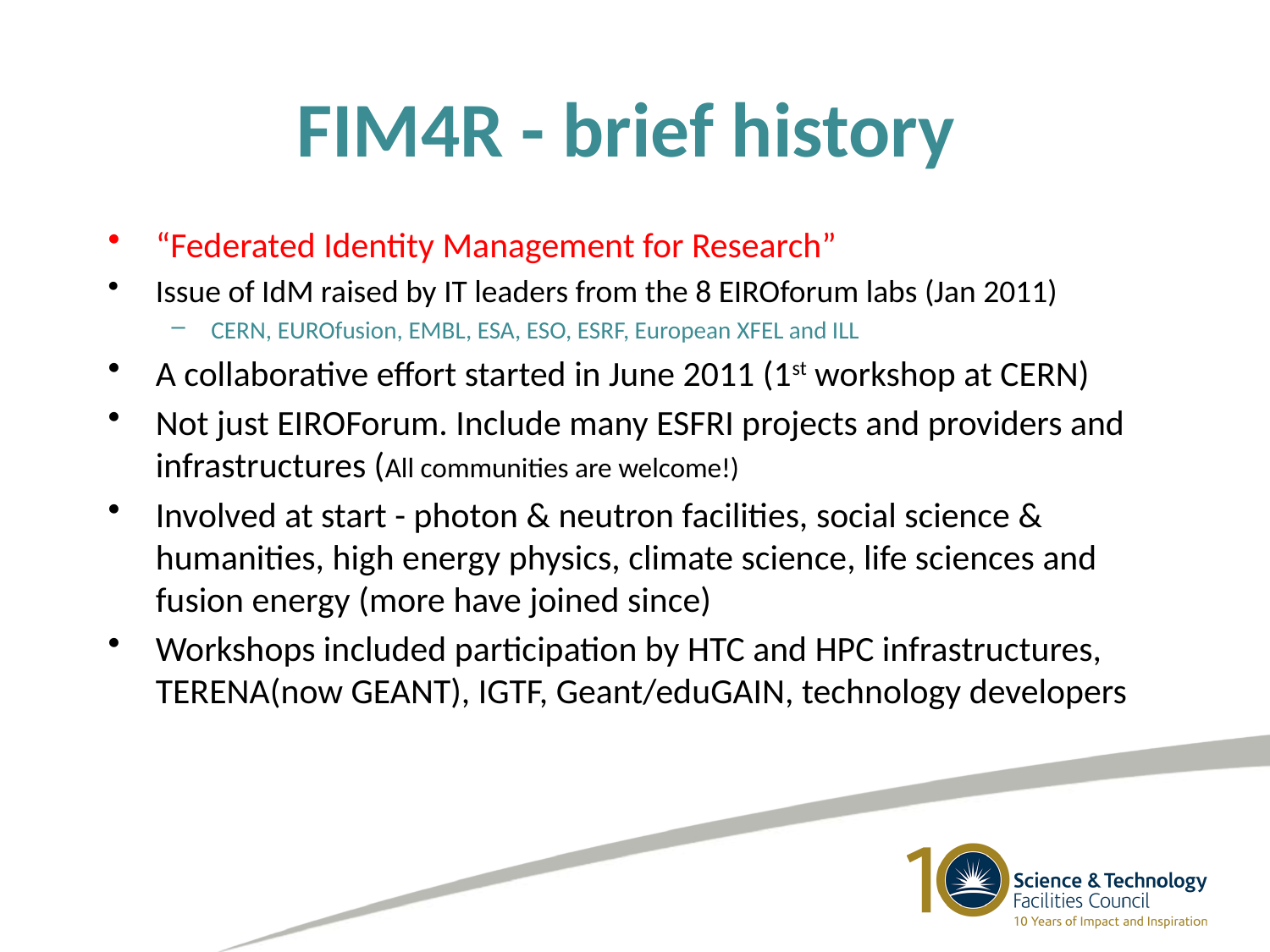

# FIM4R - brief history
“Federated Identity Management for Research”
Issue of IdM raised by IT leaders from the 8 EIROforum labs (Jan 2011)
CERN, EUROfusion, EMBL, ESA, ESO, ESRF, European XFEL and ILL
A collaborative effort started in June 2011 (1st workshop at CERN)
Not just EIROForum. Include many ESFRI projects and providers and infrastructures (All communities are welcome!)
Involved at start - photon & neutron facilities, social science & humanities, high energy physics, climate science, life sciences and fusion energy (more have joined since)
Workshops included participation by HTC and HPC infrastructures, TERENA(now GEANT), IGTF, Geant/eduGAIN, technology developers